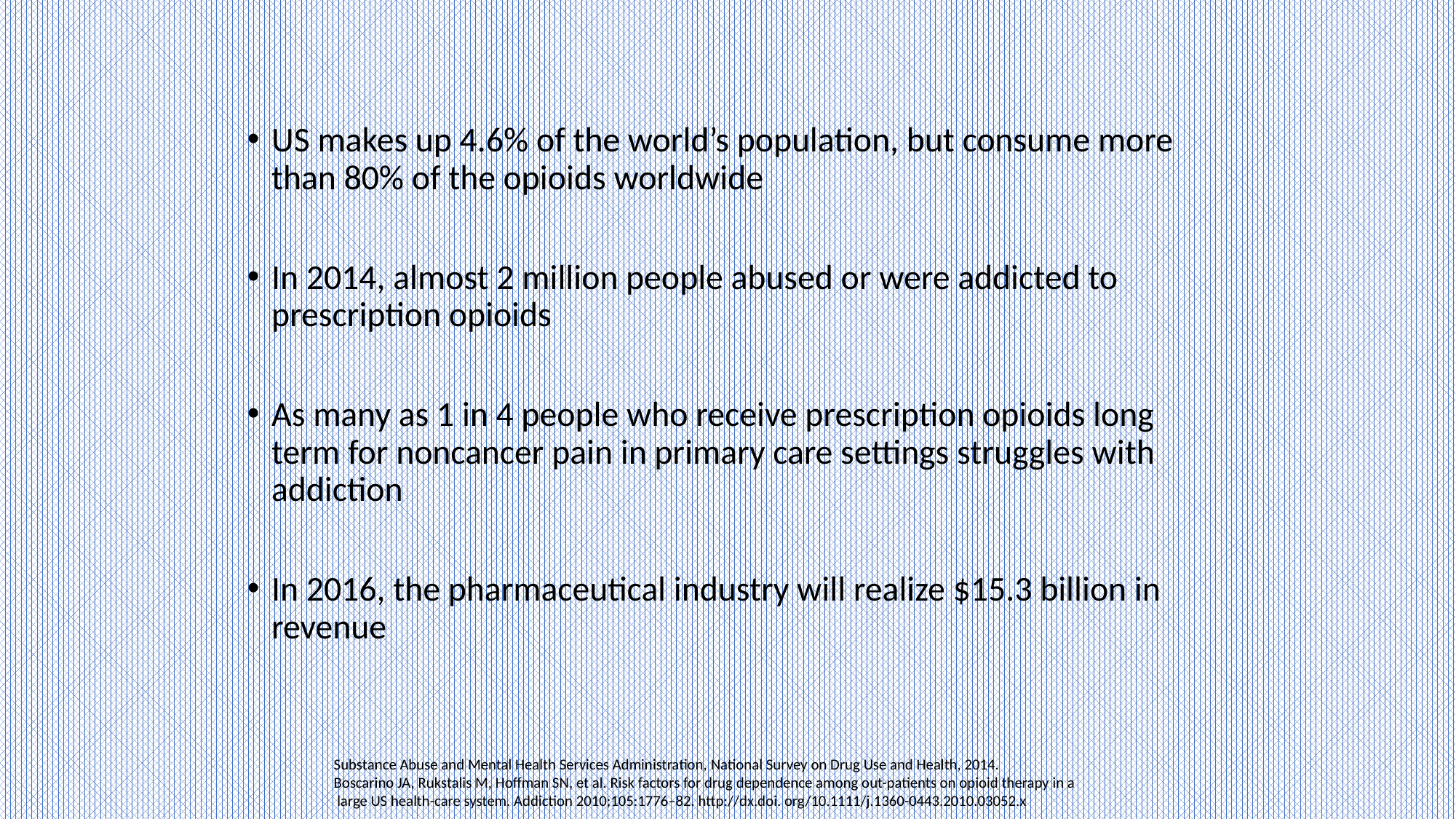

US makes up 4.6% of the world’s population, but consume more than 80% of the opioids worldwide

In 2014, almost 2 million people abused or were addicted to prescription opioids

As many as 1 in 4 people who receive prescription opioids long term for noncancer pain in primary care settings struggles with addiction

In 2016, the pharmaceutical industry will realize $15.3 billion in revenue
Substance Abuse and Mental Health Services Administration, National Survey on Drug Use and Health, 2014.
Boscarino JA, Rukstalis M, Hoffman SN, et al. Risk factors for drug dependence among out-patients on opioid therapy in a
 large US health-care system. Addiction 2010;105:1776–82. http://dx.doi. org/10.1111/j.1360-0443.2010.03052.x